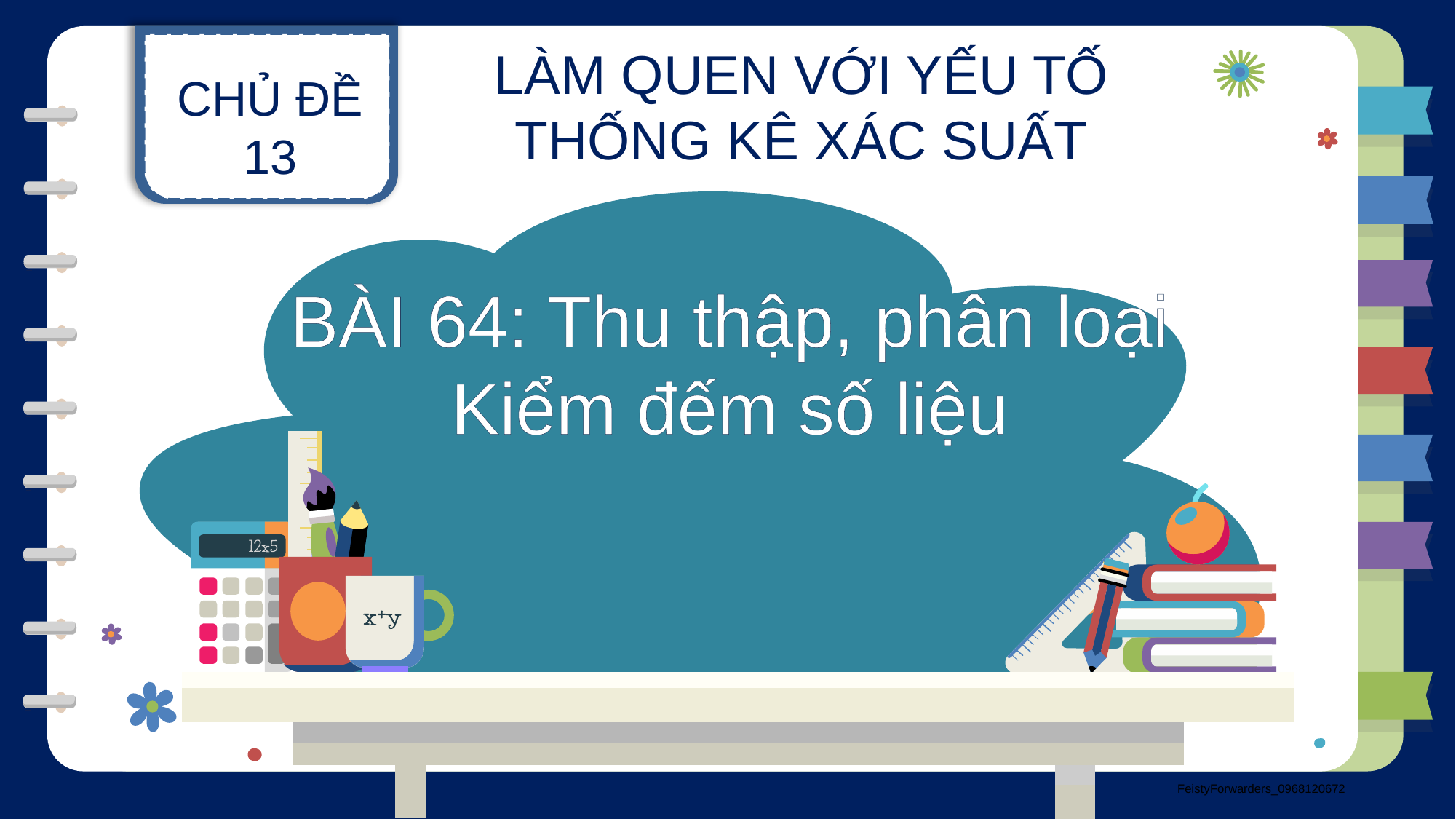

CHỦ ĐỀ 13
LÀM QUEN VỚI YẾU TỐ THỐNG KÊ XÁC SUẤT
BÀI 64: Thu thập, phân loại
Kiểm đếm số liệu